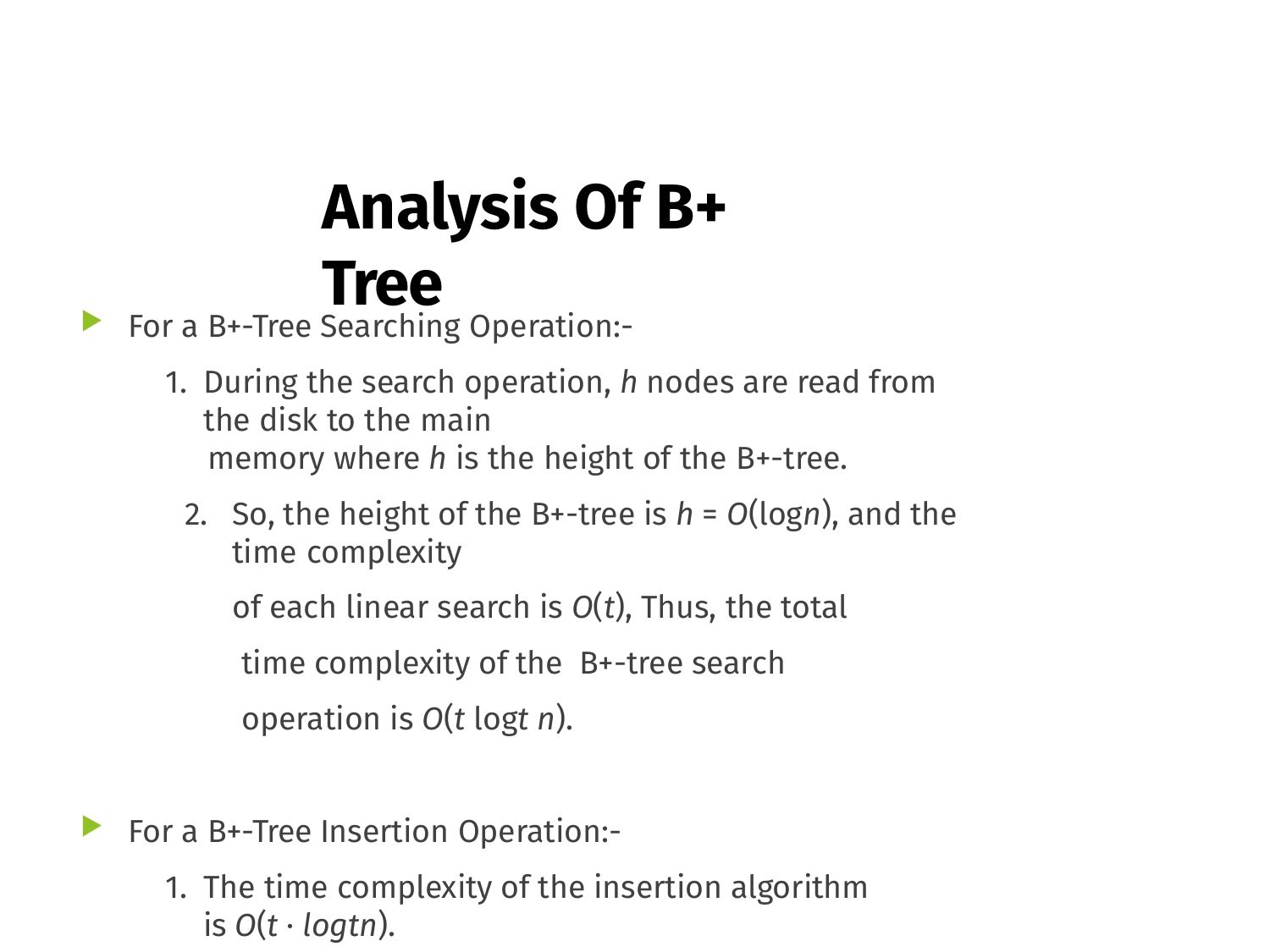

# Analysis Of B+ Tree
For a B+-Tree Searching Operation:-
During the search operation, h nodes are read from the disk to the main
memory where h is the height of the B+-tree.
So, the height of the B+-tree is h = O(logn), and the time complexity
of each linear search is O(t), Thus, the total time complexity of the  B+-tree search operation is O(t logt n).

For a B+-Tree Insertion Operation:-
The time complexity of the insertion algorithm is O(t · logtn).
where the cofficient t is due to the operations performed for each node in
the main memory.